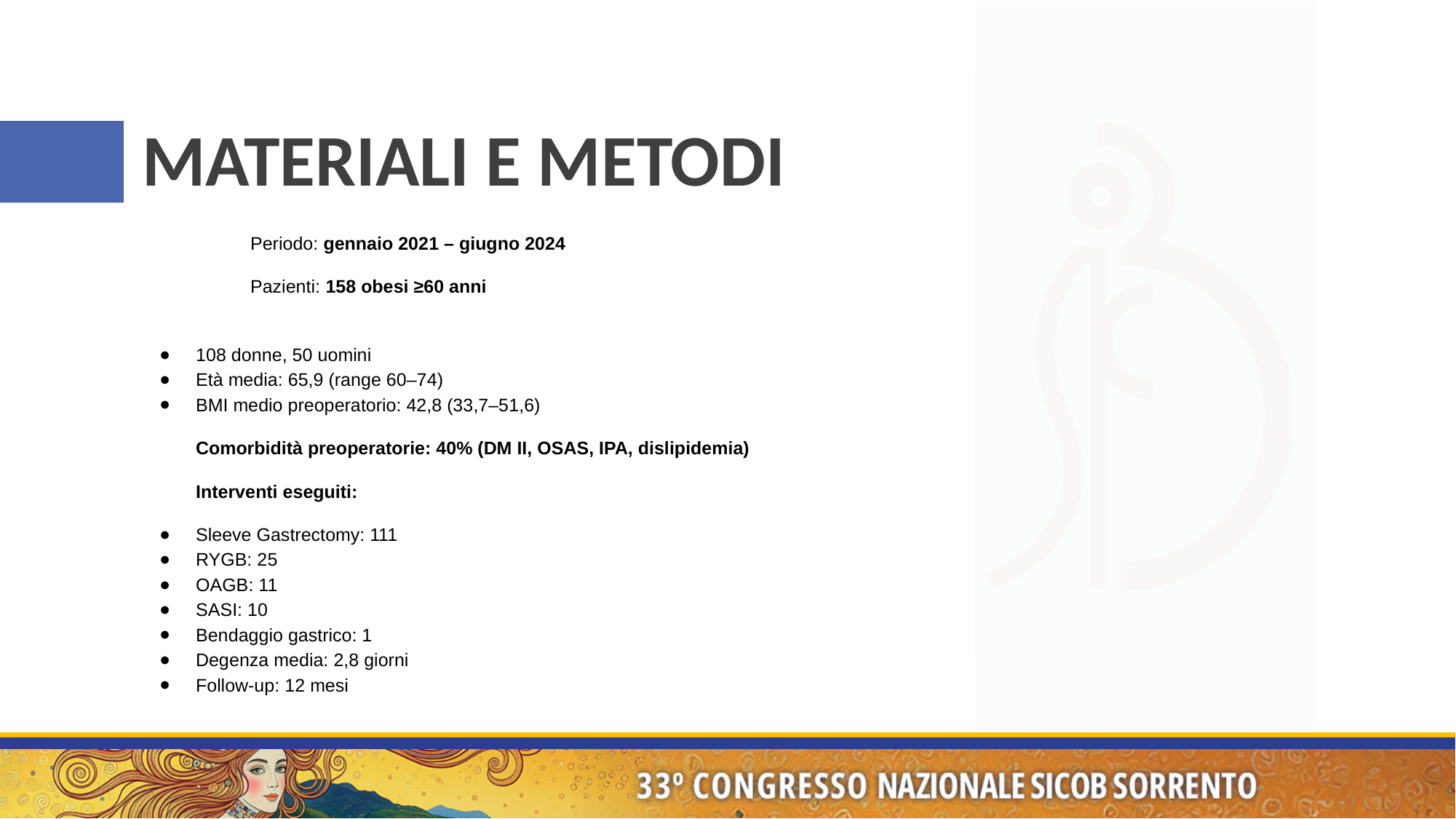

# MATERIALI E METODI
Periodo: gennaio 2021 – giugno 2024
Pazienti: 158 obesi ≥60 anni
108 donne, 50 uomini
Età media: 65,9 (range 60–74)
BMI medio preoperatorio: 42,8 (33,7–51,6)
Comorbidità preoperatorie: 40% (DM II, OSAS, IPA, dislipidemia)
Interventi eseguiti:
Sleeve Gastrectomy: 111
RYGB: 25
OAGB: 11
SASI: 10
Bendaggio gastrico: 1
Degenza media: 2,8 giorni
Follow-up: 12 mesi